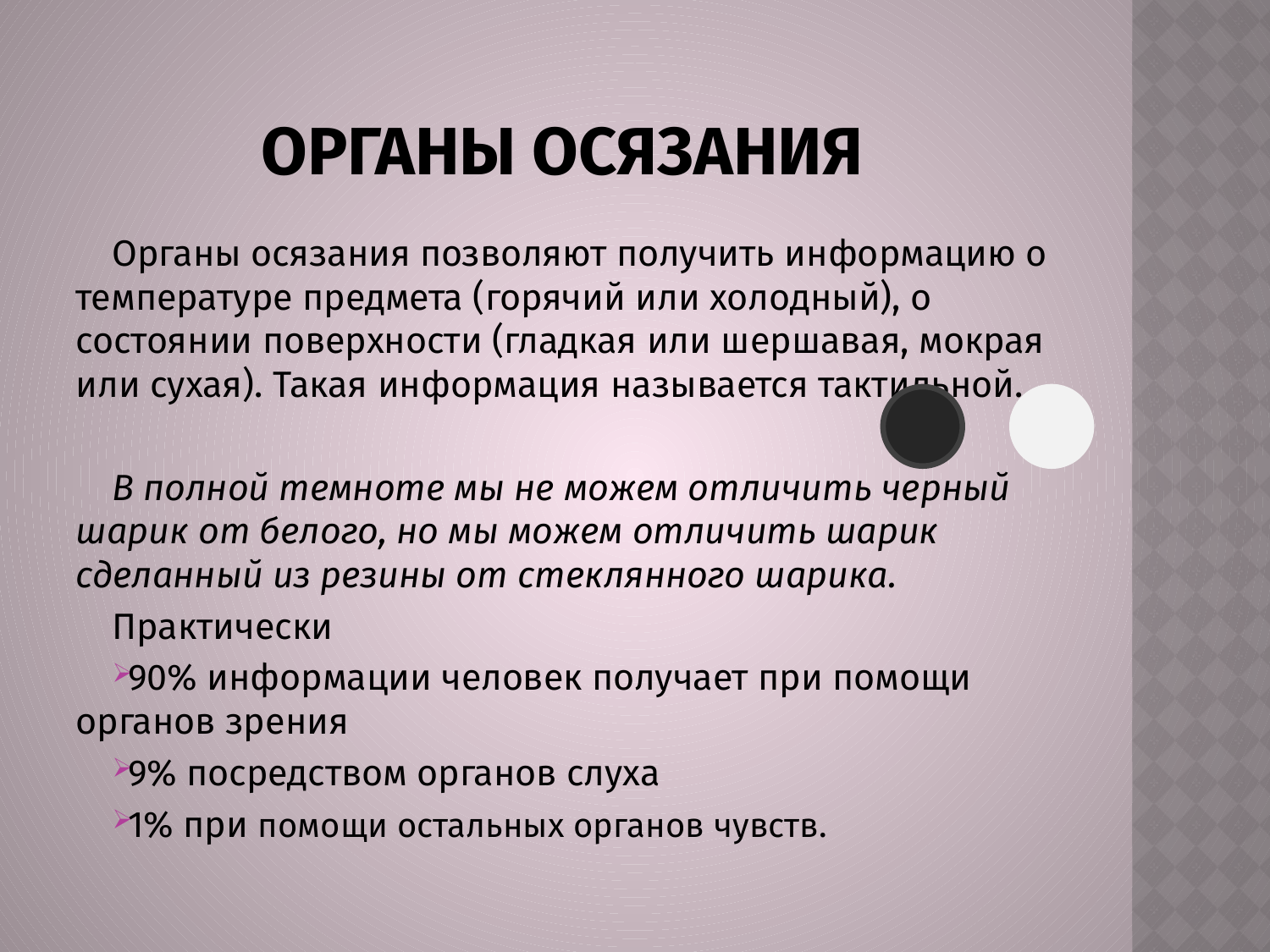

# Органы осязания
Органы осязания позволяют получить информацию о температуре предмета (горячий или холодный), о состоянии поверхности (гладкая или шершавая, мокрая или сухая). Такая информация называется тактильной.

В полной темноте мы не можем отличить черный шарик от белого, но мы можем отличить шарик сделанный из резины от стеклянного шарика.
Практически
90% информации человек получает при помощи органов зрения
9% посредством органов слуха
1% при помощи остальных органов чувств.